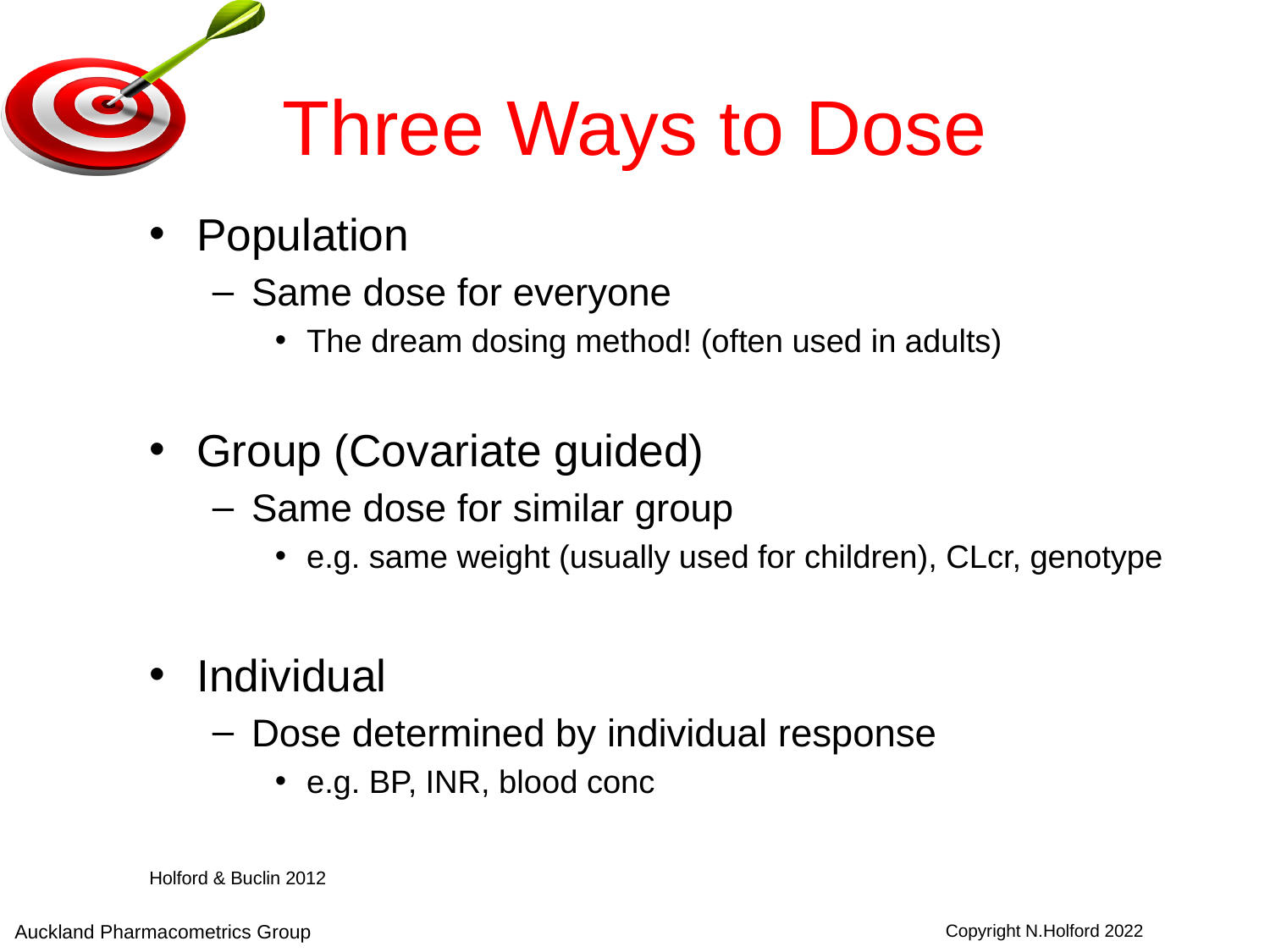

# Three Ways to Dose
Population
Same dose for everyone
The dream dosing method! (often used in adults)

Group (Covariate guided)
Same dose for similar group
e.g. same weight (usually used for children), CLcr, genotype

Individual
Dose determined by individual response
e.g. BP, INR, blood conc
Holford & Buclin 2012